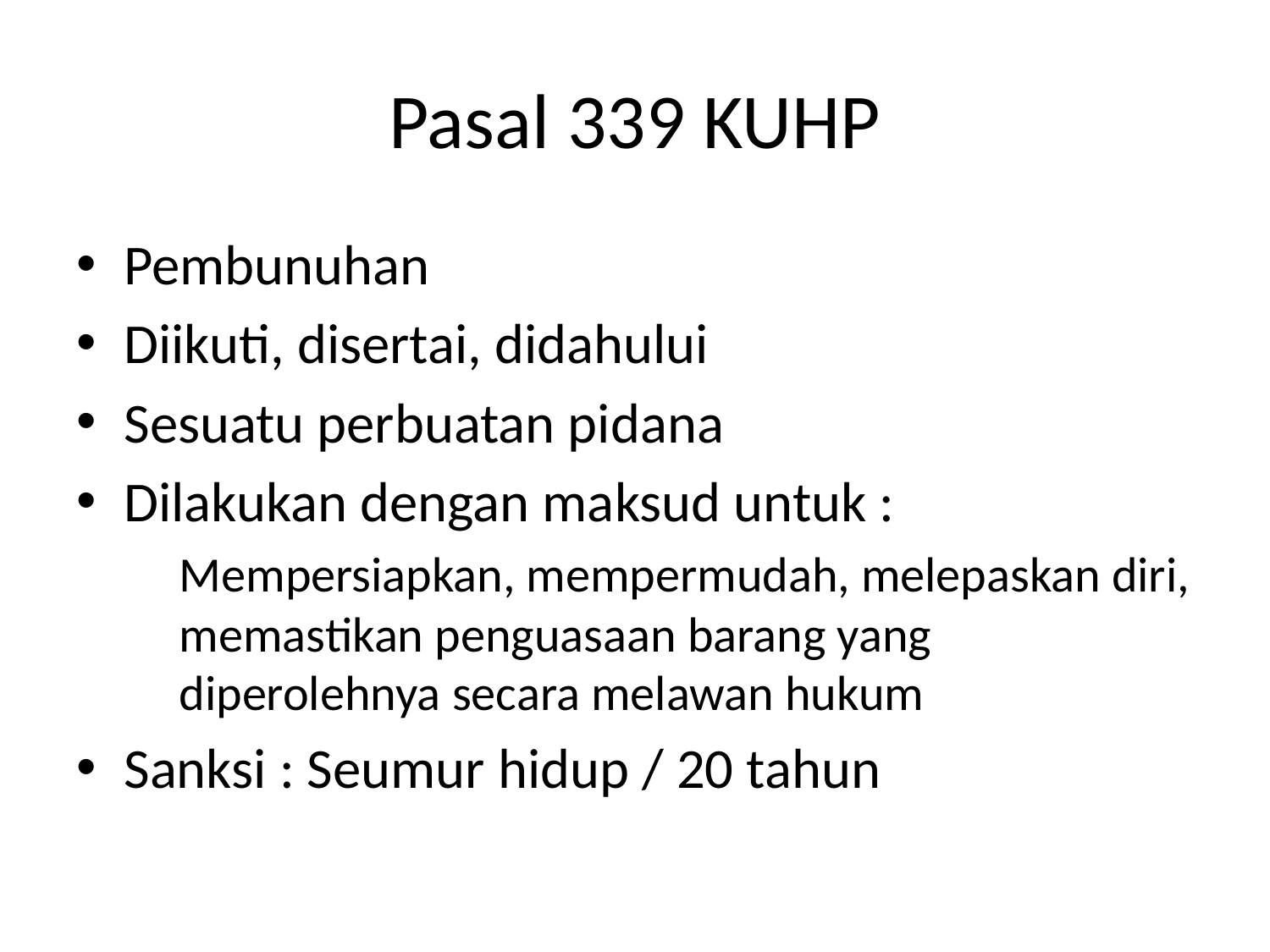

# Pasal 339 KUHP
Pembunuhan
Diikuti, disertai, didahului
Sesuatu perbuatan pidana
Dilakukan dengan maksud untuk :
	Mempersiapkan, mempermudah, melepaskan diri, memastikan penguasaan barang yang diperolehnya secara melawan hukum
Sanksi : Seumur hidup / 20 tahun